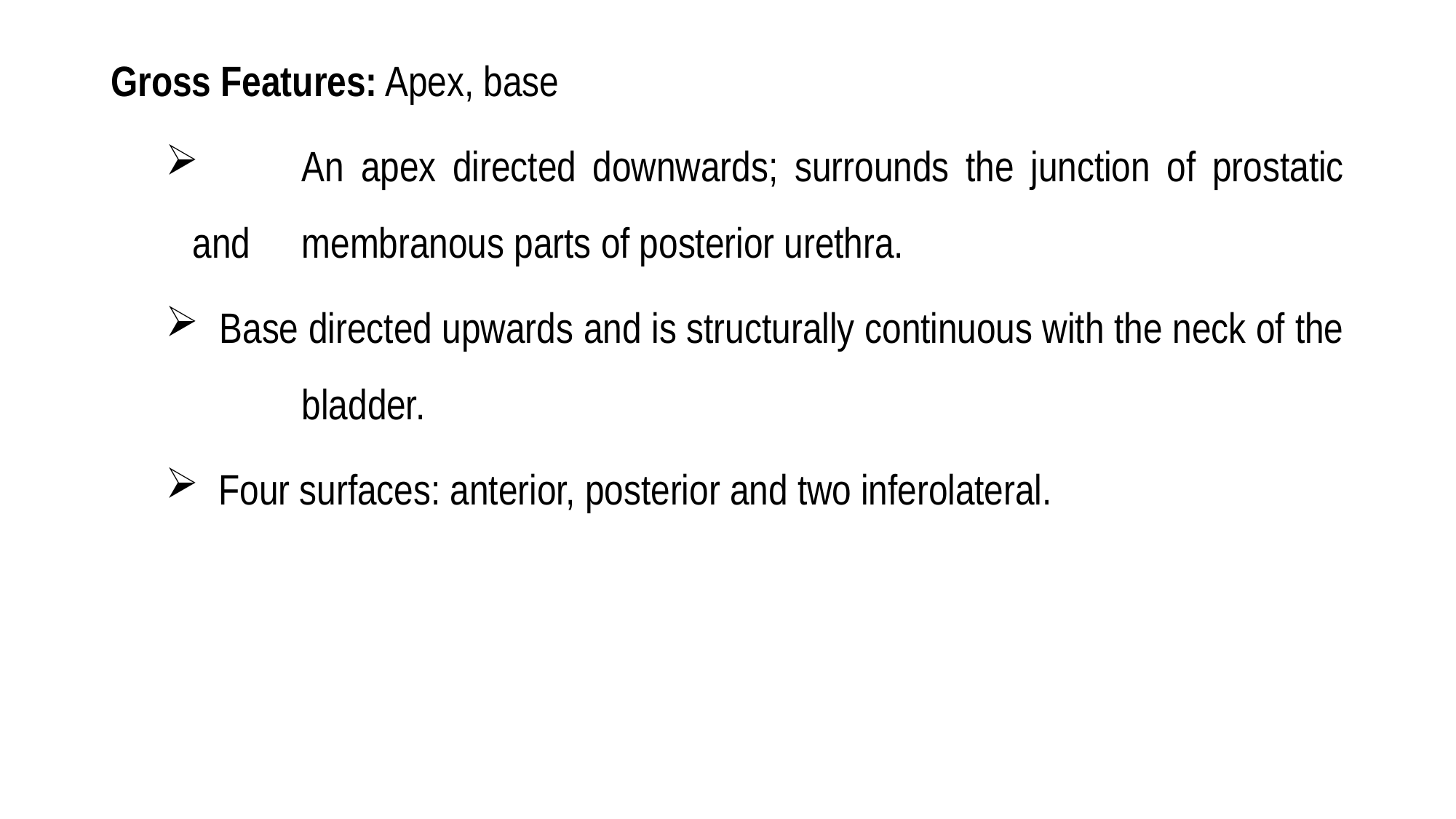

Gross Features: Apex, base
	An apex directed downwards; surrounds the junction of prostatic and 	membranous parts of posterior urethra.
  Base directed upwards and is structurally continuous with the neck of the 	bladder.
  Four surfaces: anterior, posterior and two inferolateral.